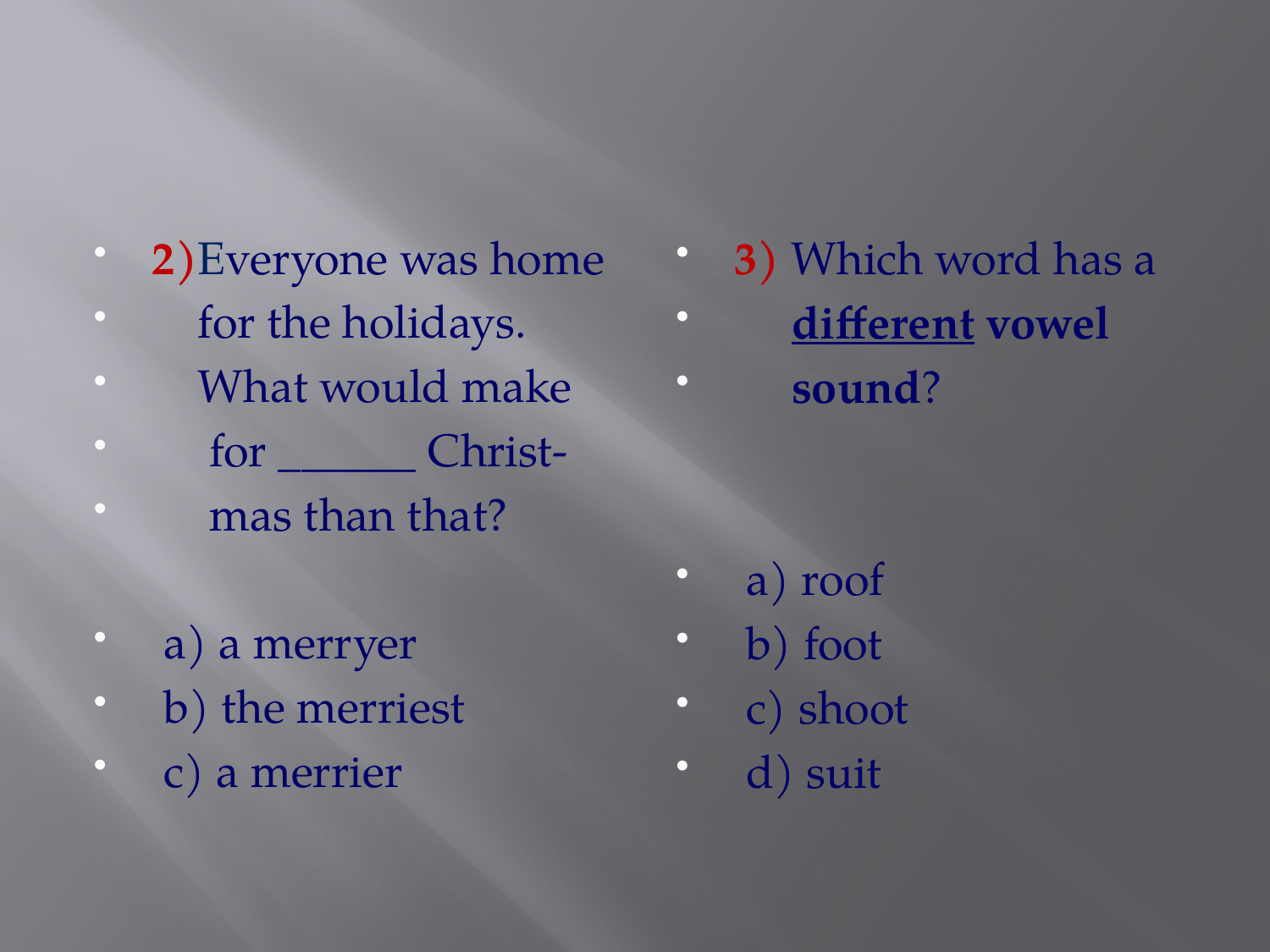

#
2)Everyone was home
    for the holidays.
    What would make
     for ______ Christ-
     mas than that?

 a) a merryer
 b) the merriest
 c) a merrier
3) Which word has a
     different vowel
     sound?

 a) roof
 b) foot
 c) shoot
 d) suit